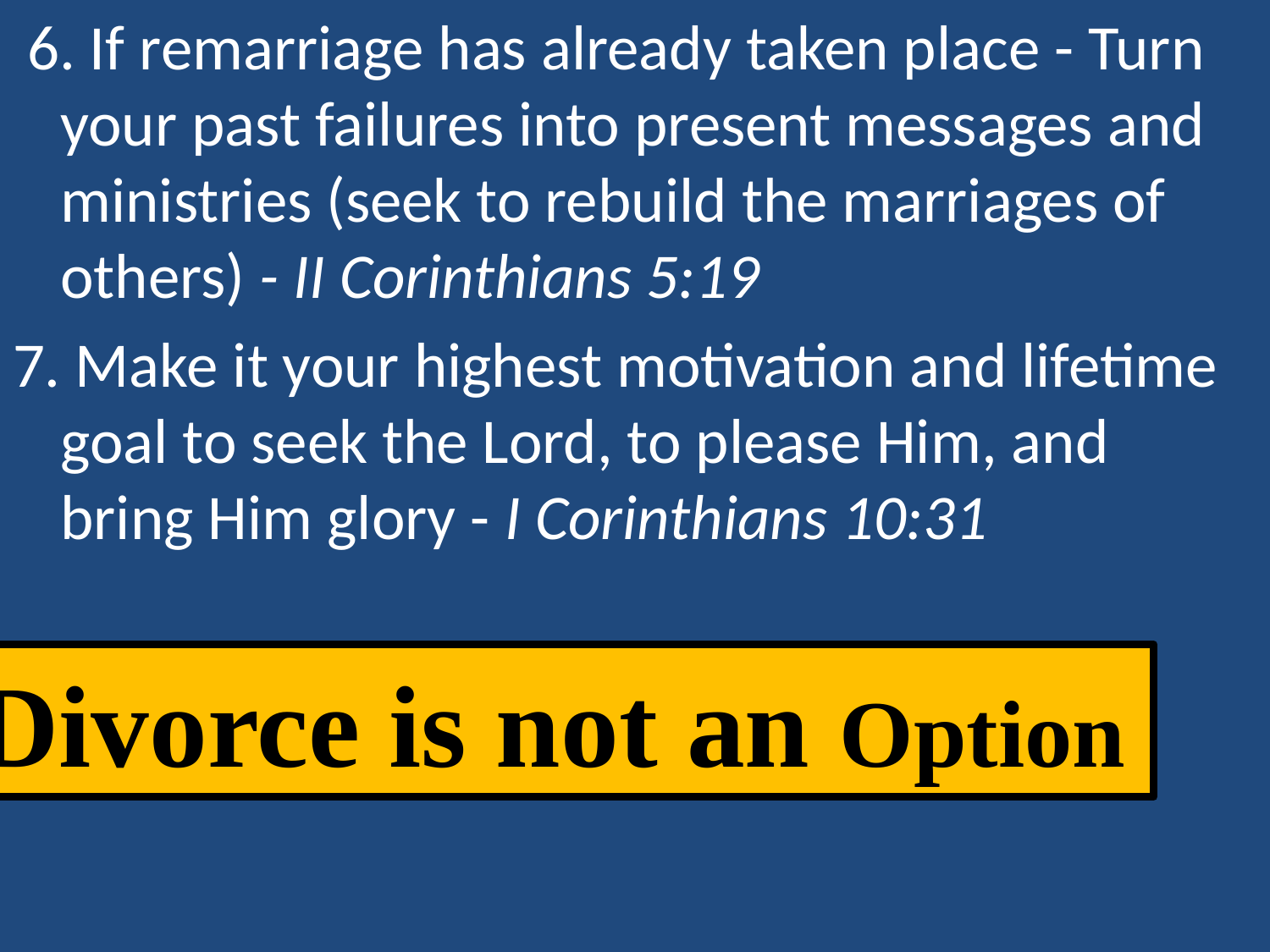

6. If remarriage has already taken place - Turn your past failures into present messages and ministries (seek to rebuild the marriages of others) - II Corinthians 5:19
7. Make it your highest motivation and lifetime goal to seek the Lord, to please Him, and bring Him glory - I Corinthians 10:31

Divorce is not an Option